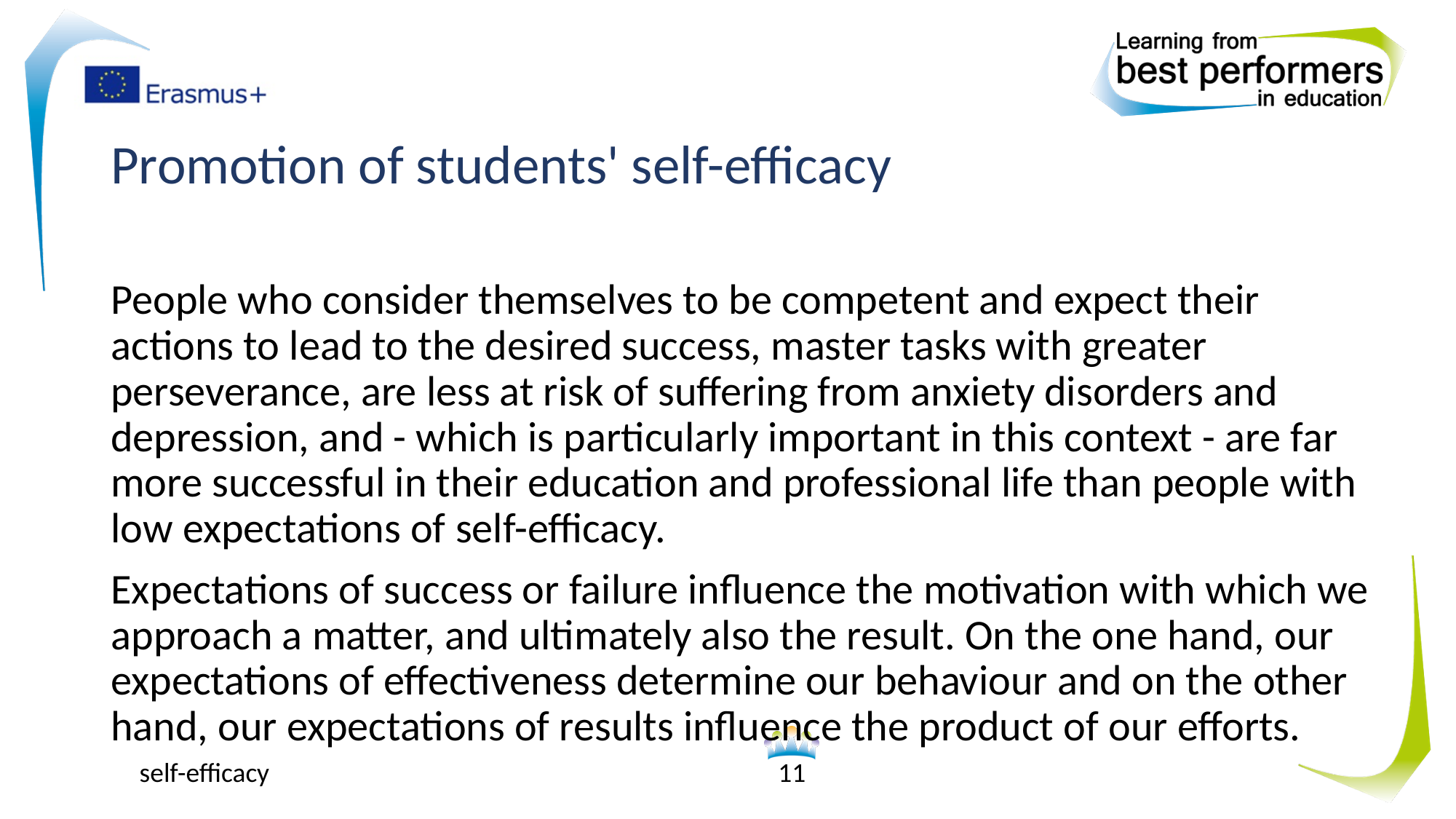

# Promotion of students' self-efficacy
People who consider themselves to be competent and expect their actions to lead to the desired success, master tasks with greater perseverance, are less at risk of suffering from anxiety disorders and depression, and - which is particularly important in this context - are far more successful in their education and professional life than people with low expectations of self-efficacy.
Expectations of success or failure influence the motivation with which we approach a matter, and ultimately also the result. On the one hand, our expectations of effectiveness determine our behaviour and on the other hand, our expectations of results influence the product of our efforts.
self-efficacy
11